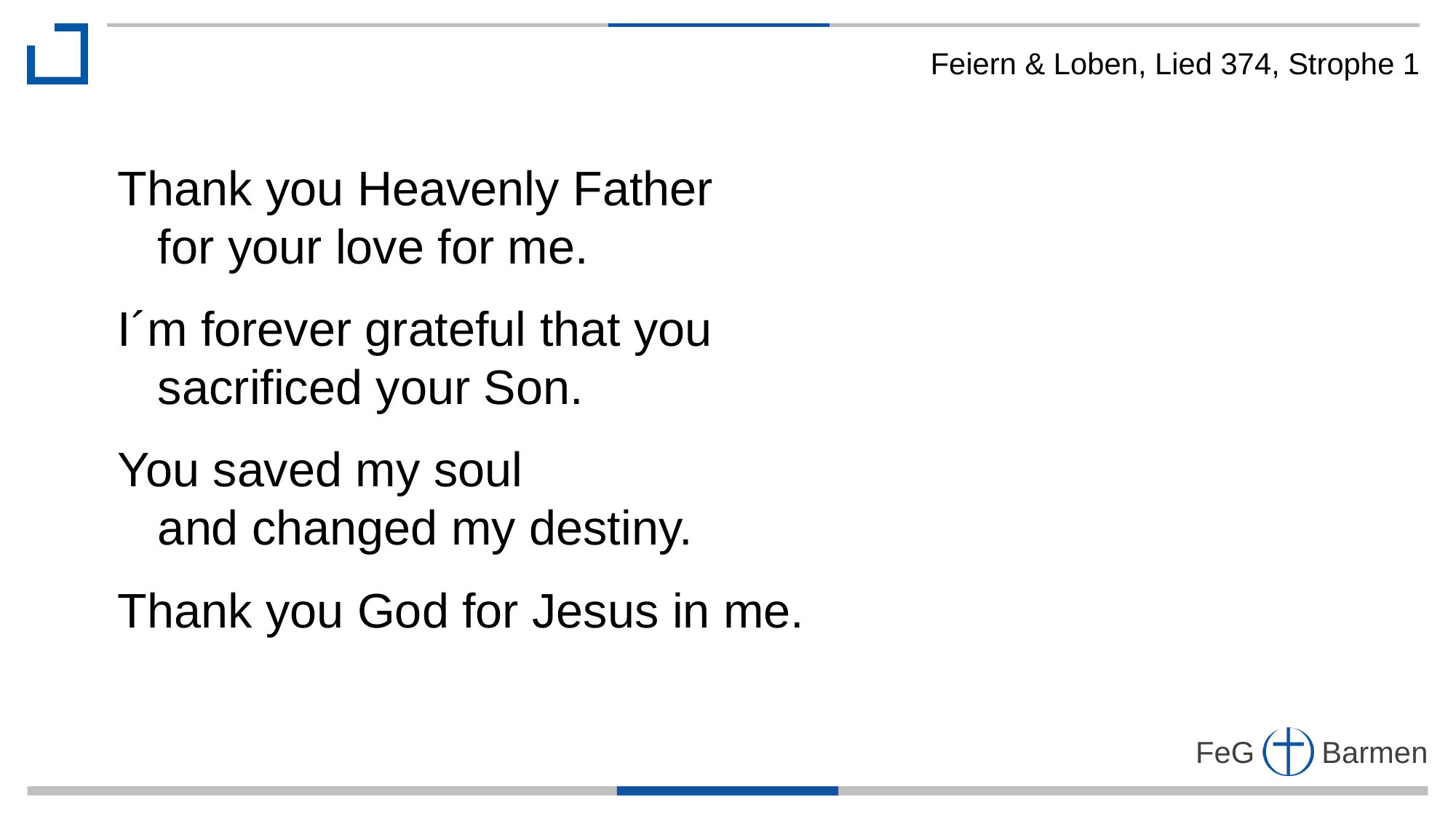

Feiern & Loben, Lied 374, Strophe 1
Thank you Heavenly Father
   for your love for me.
I´m forever grateful that you
   sacrificed your Son.
You saved my soul
   and changed my destiny.
Thank you God for Jesus in me.